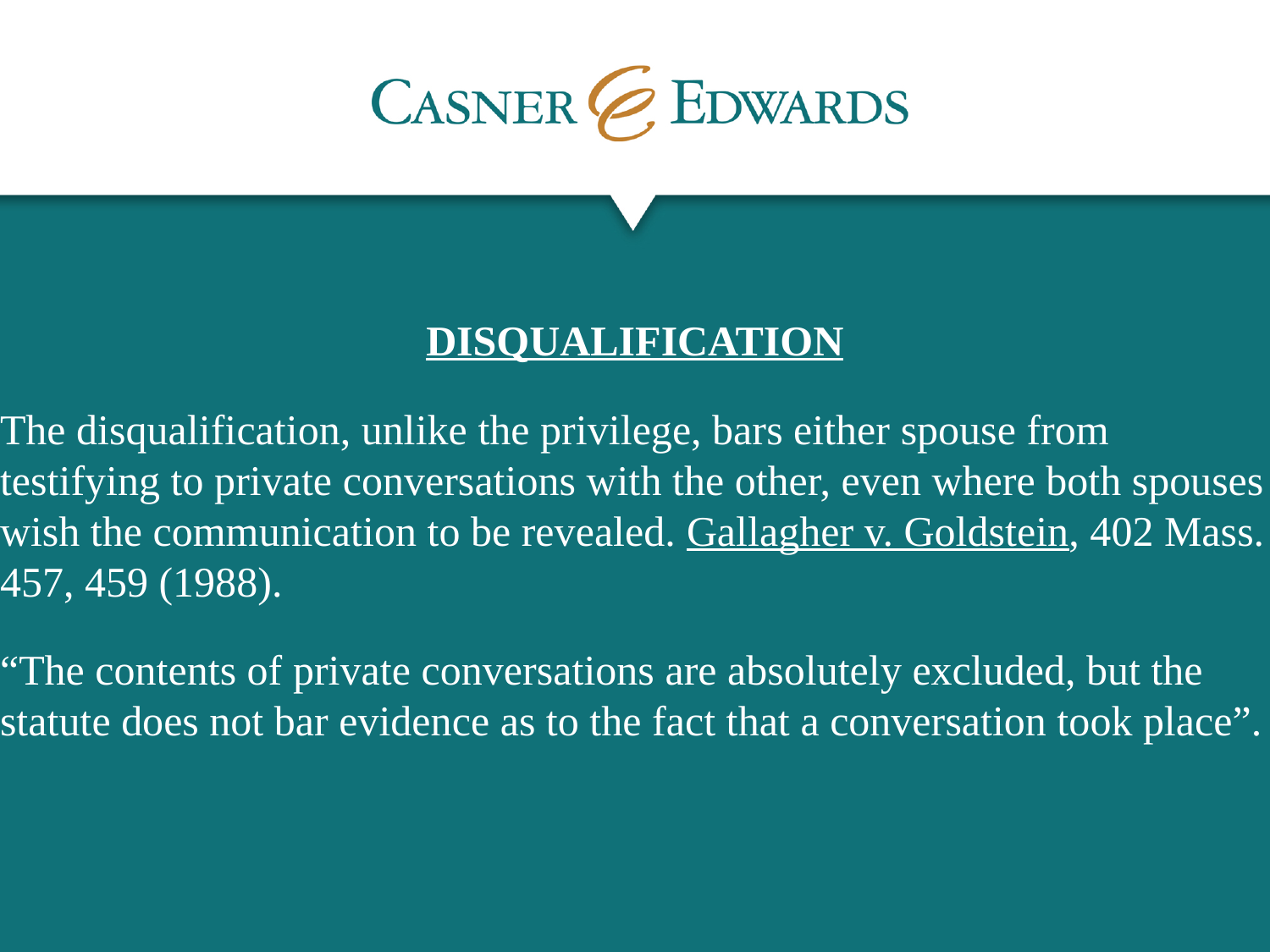

Disqualification

The disqualification, unlike the privilege, bars either spouse from testifying to private conversations with the other, even where both spouses wish the communication to be revealed. Gallagher v. Goldstein, 402 Mass. 457, 459 (1988).

“The contents of private conversations are absolutely excluded, but the statute does not bar evidence as to the fact that a conversation took place”.